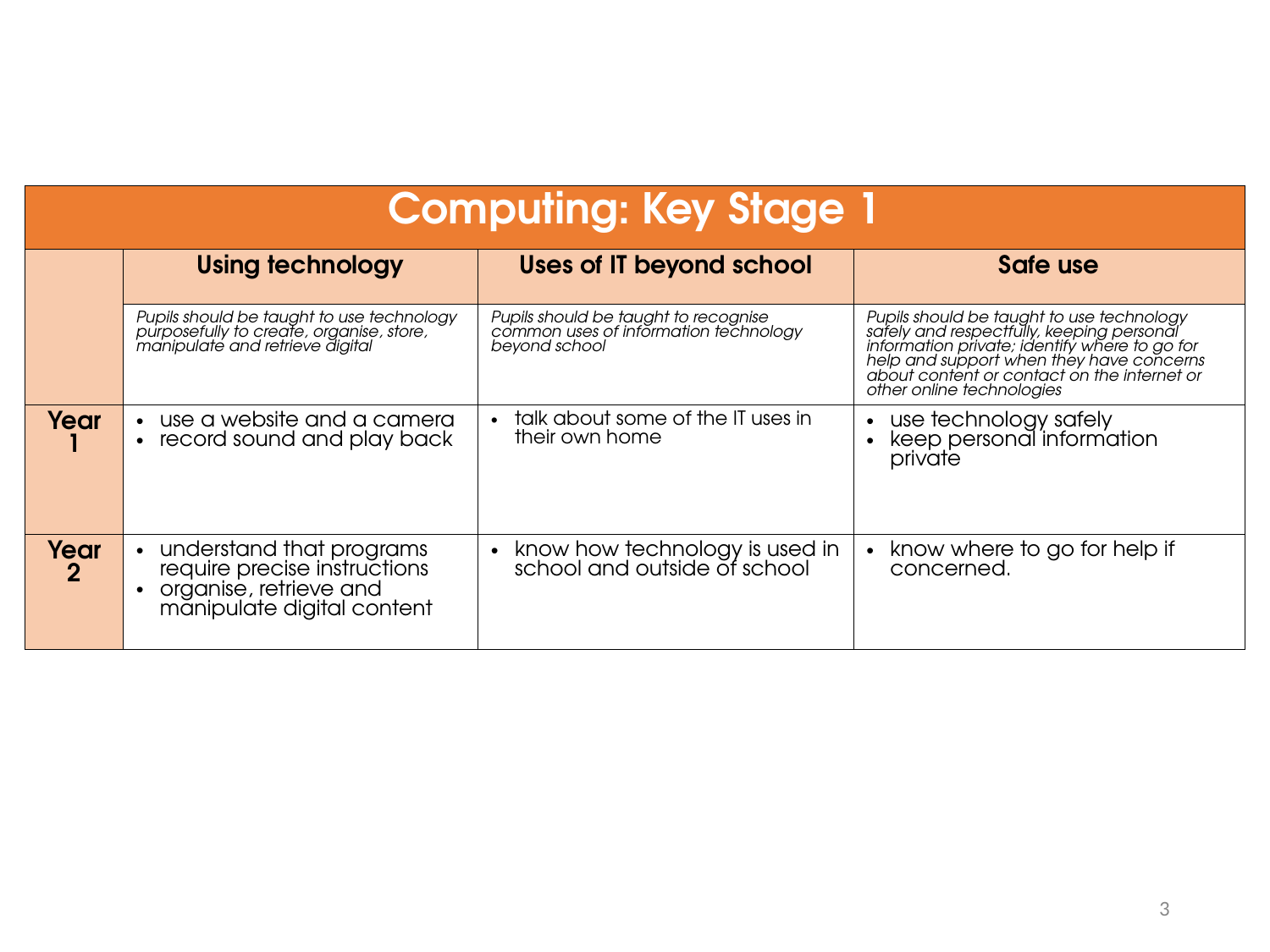

| Computing: Key Stage 1 |  |  |  |
| --- | --- | --- | --- |
|  | Using technology | Uses of IT beyond school | Safe use |
|  | Pupils should be taught to use technology purposefully to create, organise, store, manipulate and retrieve digital | Pupils should be taught to recognise common uses of information technology beyond school | Pupils should be taught to use technology safely and respectfully, keeping personal information private; identify where to go for help and support when they have concerns about content or contact on the internet or other online technologies |
| Year 1 | use a website and a camera record sound and play back | talk about some of the IT uses in their own home | use technology safely keep personal information private |
| Year 2 | understand that programs require precise instructions organise, retrieve and manipulate digital content | know how technology is used in school and outside of school | know where to go for help if concerned. |
3